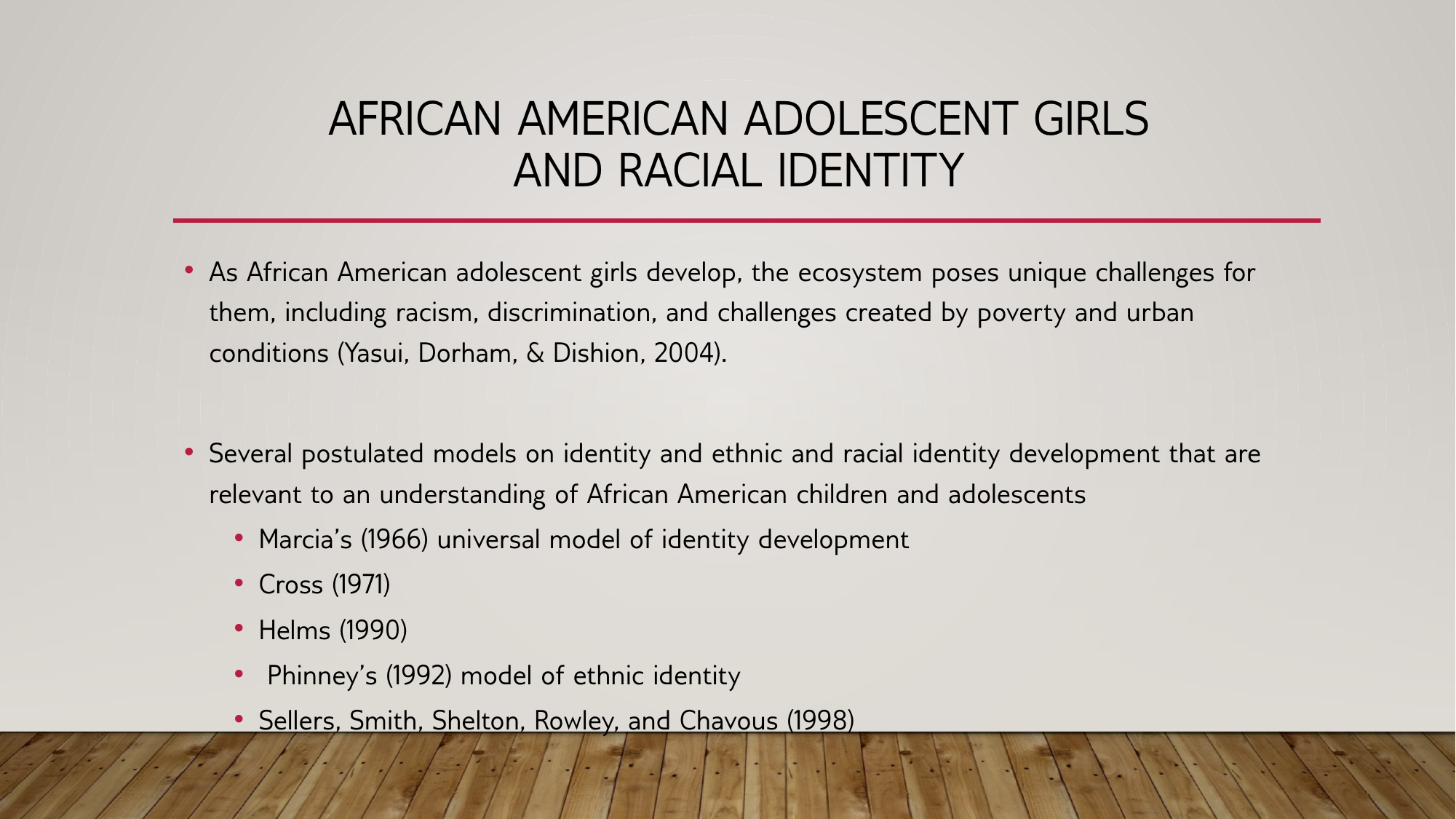

# African American Adolescent Girls and Racial Identity
As African American adolescent girls develop, the ecosystem poses unique challenges for them, including racism, discrimination, and challenges created by poverty and urban conditions (Yasui, Dorham, & Dishion, 2004).

Several postulated models on identity and ethnic and racial identity development that are relevant to an understanding of African American children and adolescents
Marcia’s (1966) universal model of identity development
Cross (1971)
Helms (1990)
 Phinney’s (1992) model of ethnic identity
Sellers, Smith, Shelton, Rowley, and Chavous (1998)